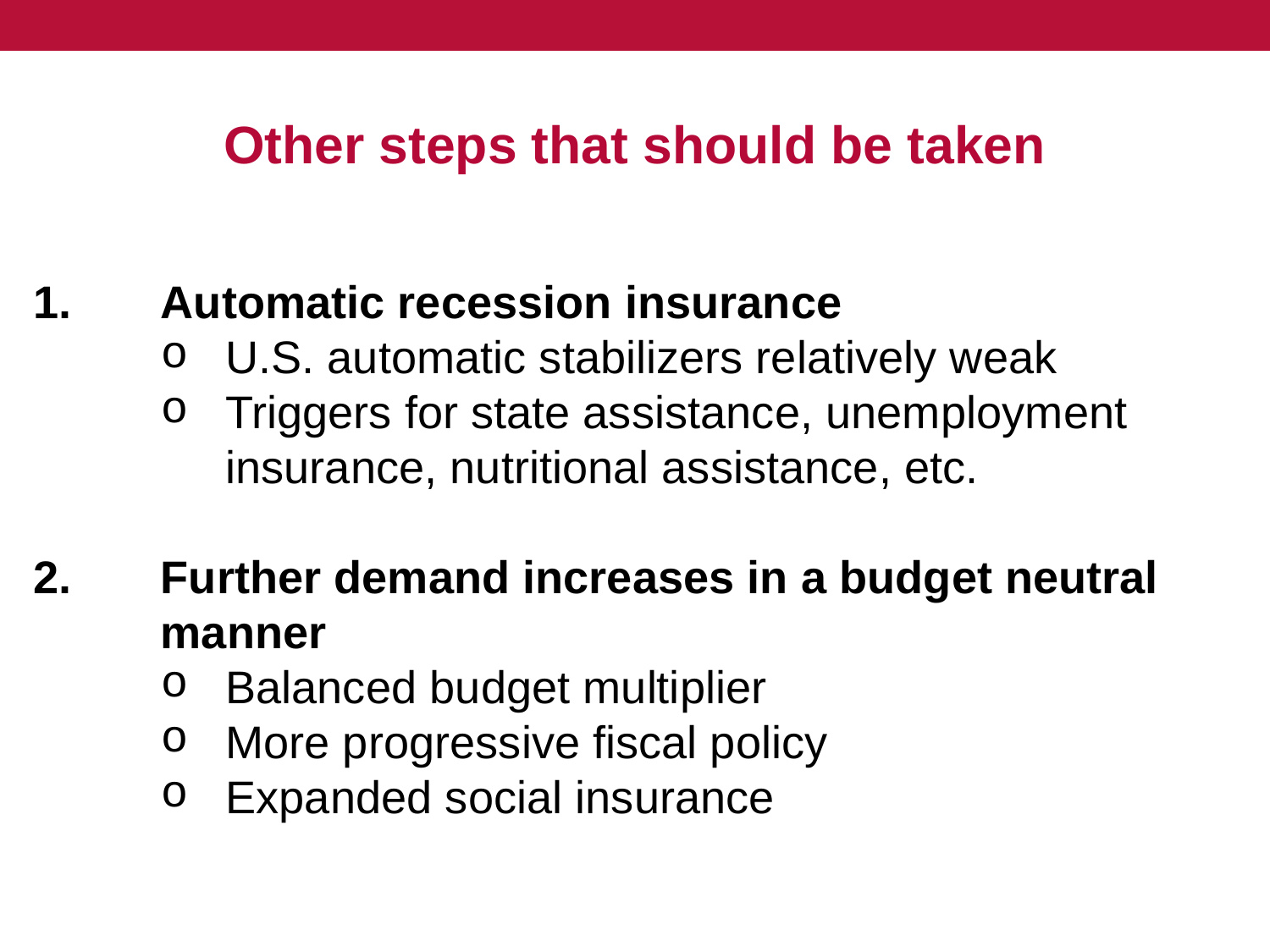

# Other steps that should be taken
Automatic recession insurance
U.S. automatic stabilizers relatively weak
Triggers for state assistance, unemployment insurance, nutritional assistance, etc.

Further demand increases in a budget neutral manner
Balanced budget multiplier
More progressive fiscal policy
Expanded social insurance